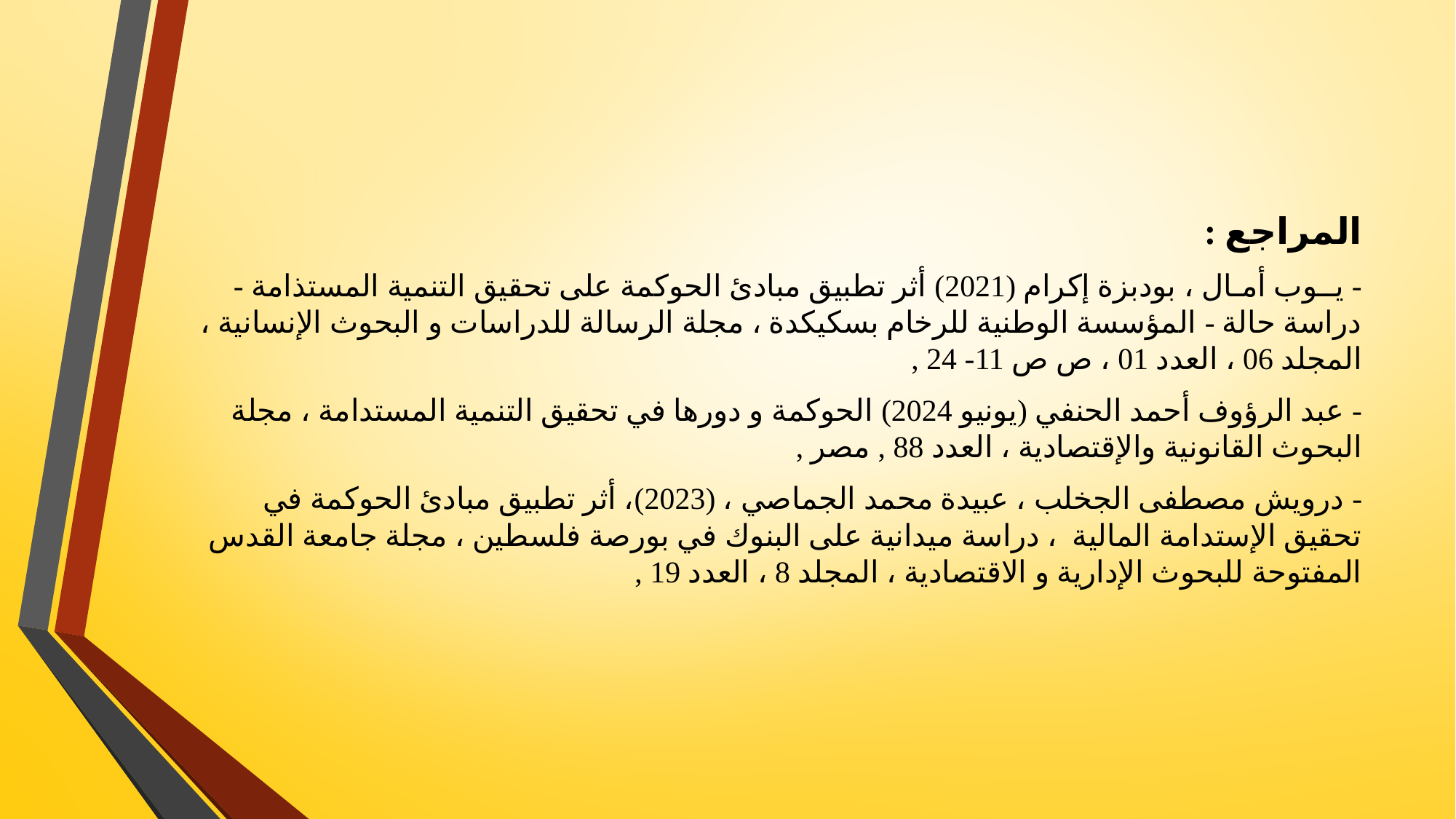

المراجع :
- يــوب أمـال ، بودبزة إكرام (2021) أثر تطبيق مبادئ الحوكمة على تحقيق التنمية المستذامة - دراسة حالة - المؤسسة الوطنية للرخام بسكيكدة ، مجلة الرسالة للدراسات و البحوث الإنسانية ، المجلد 06 ، العدد 01 ، ص ص 11- 24 ,
- عبد الرؤوف أحمد الحنفي (يونيو 2024) الحوكمة و دورها في تحقيق التنمية المستدامة ، مجلة البحوث القانونية والإقتصادية ، العدد 88 , مصر ,
- درويش مصطفى الجخلب ، عبيدة محمد الجماصي ، (2023)، أثر تطبيق مبادئ الحوكمة في تحقيق الإستدامة المالية  ، دراسة ميدانية على البنوك في بورصة فلسطين ، مجلة جامعة القدس المفتوحة للبحوث الإدارية و الاقتصادية ، المجلد 8 ، العدد 19 ,